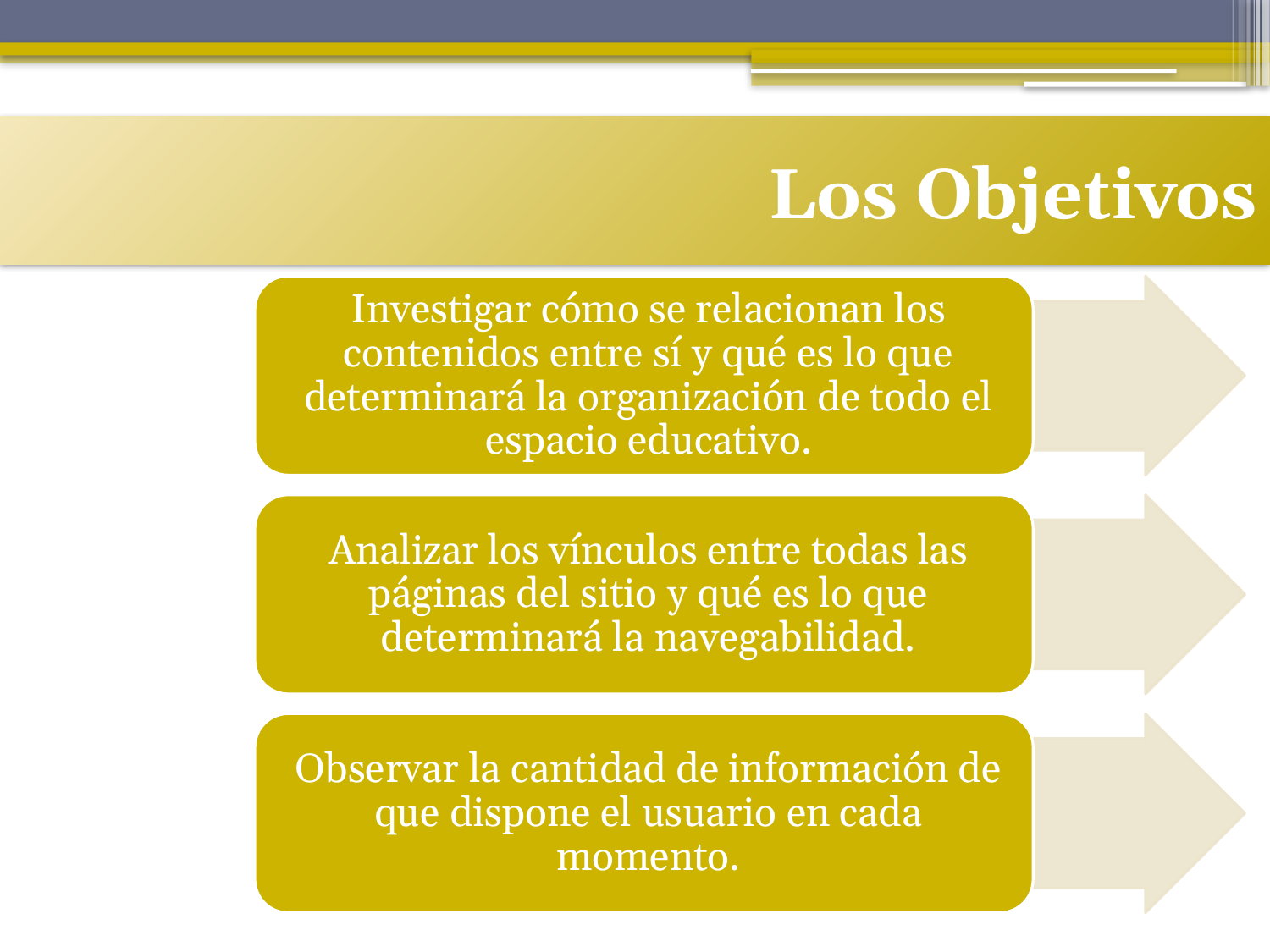

# Los Objetivos
Investigar cómo se relacionan los contenidos entre sí y qué es lo que determinará la organización de todo el espacio educativo.
Analizar los vínculos entre todas las páginas del sitio y qué es lo que determinará la navegabilidad.
Observar la cantidad de información de que dispone el usuario en cada momento.